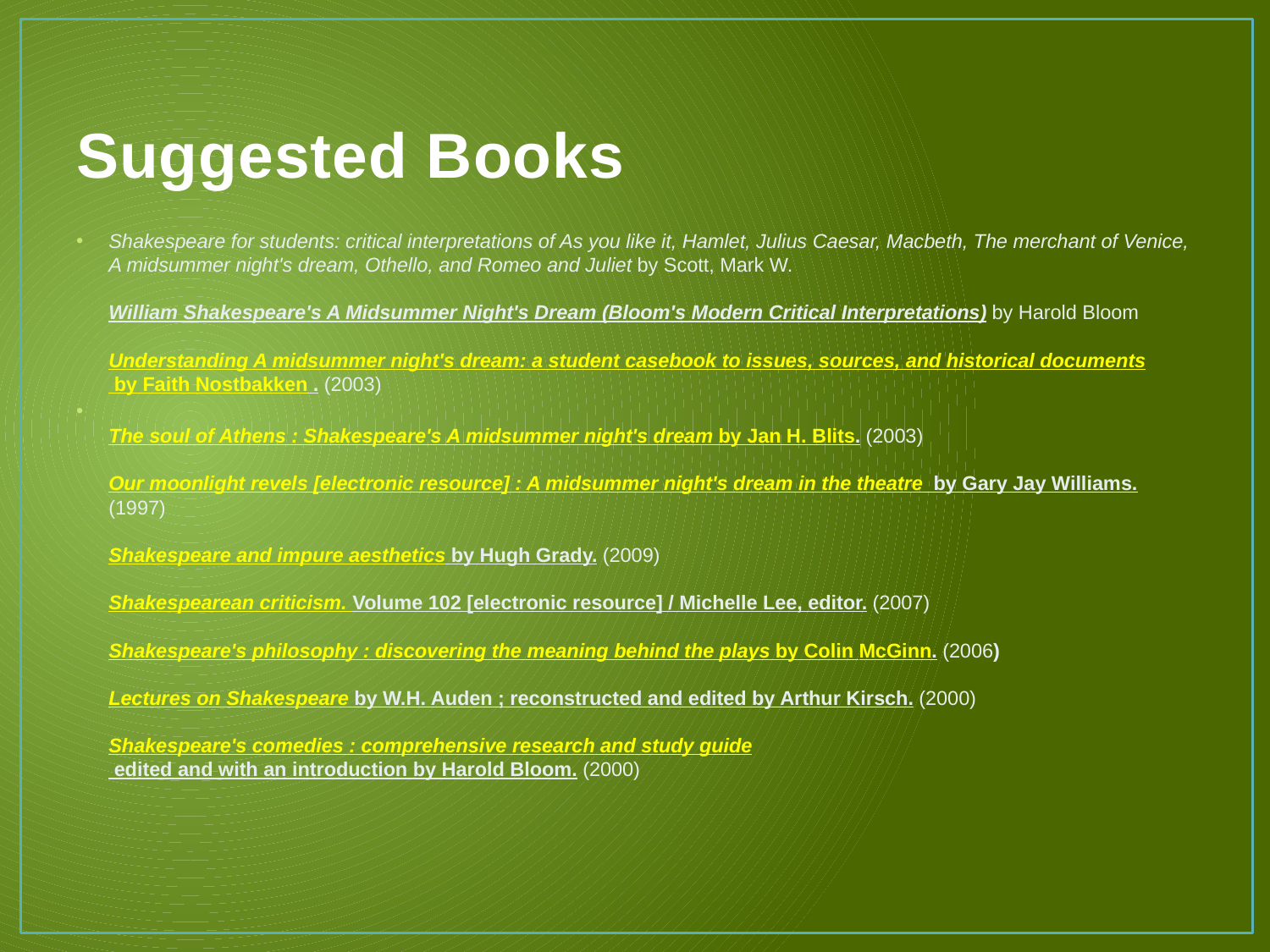

# Suggested Books
Shakespeare for students: critical interpretations of As you like it, Hamlet, Julius Caesar, Macbeth, The merchant of Venice, A midsummer night's dream, Othello, and Romeo and Juliet by Scott, Mark W.
William Shakespeare's A Midsummer Night's Dream (Bloom's Modern Critical Interpretations) by Harold Bloom
Understanding A midsummer night's dream: a student casebook to issues, sources, and historical documents by Faith Nostbakken . (2003)
The soul of Athens : Shakespeare's A midsummer night's dream by Jan H. Blits. (2003)
Our moonlight revels [electronic resource] : A midsummer night's dream in the theatre  by Gary Jay Williams. (1997)
Shakespeare and impure aesthetics by Hugh Grady. (2009)
Shakespearean criticism. Volume 102 [electronic resource] / Michelle Lee, editor. (2007)
Shakespeare's philosophy : discovering the meaning behind the plays by Colin McGinn. (2006)
Lectures on Shakespeare by W.H. Auden ; reconstructed and edited by Arthur Kirsch. (2000)
Shakespeare's comedies : comprehensive research and study guide edited and with an introduction by Harold Bloom. (2000)